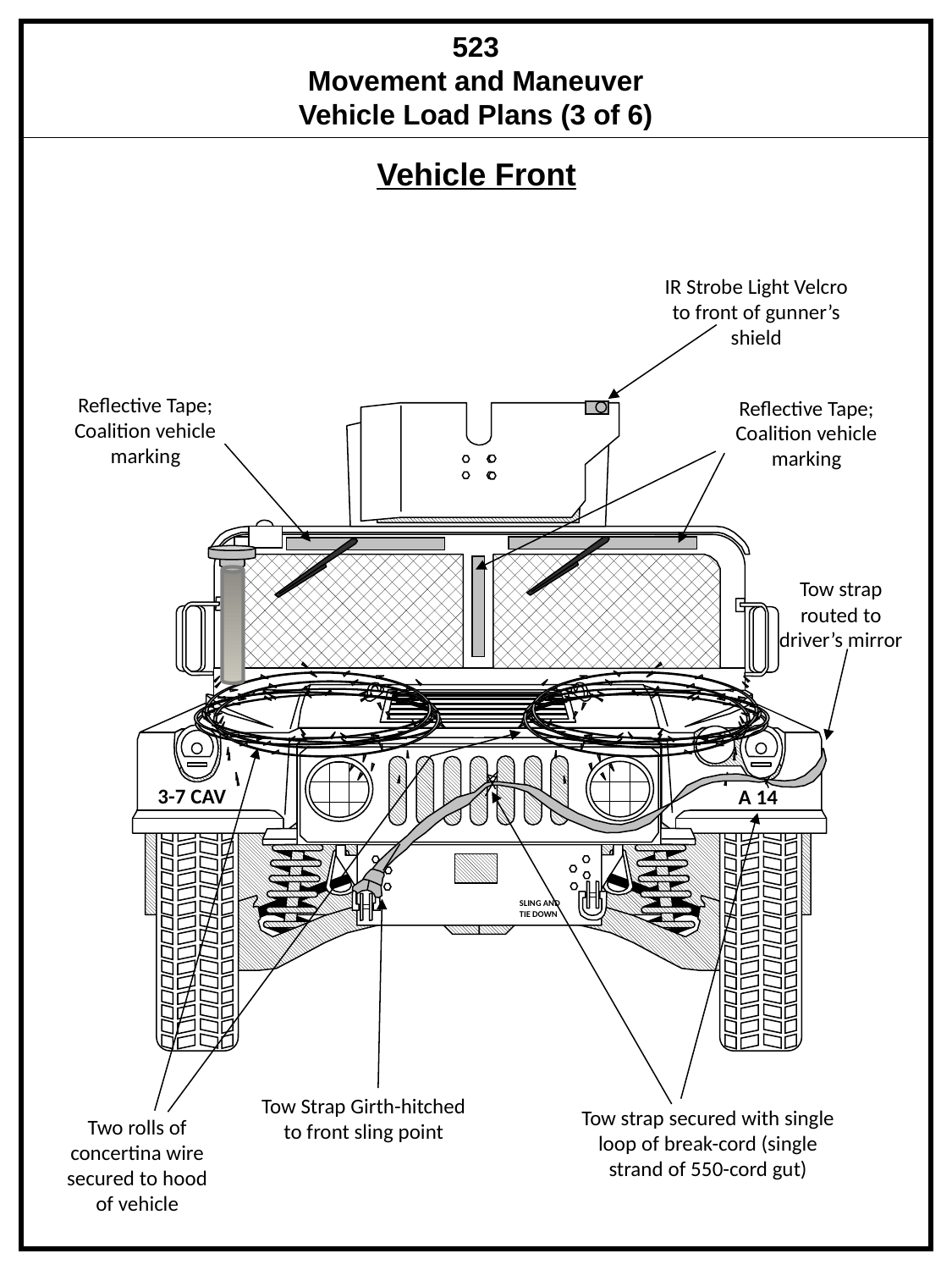

# 523 Movement and Maneuver Vehicle Load Plans (3 of 6)

Vehicle Front
IR Strobe Light Velcro to front of gunner’s shield

Reflective Tape; Coalition vehicle marking
Reflective Tape; Coalition vehicle marking

Tow strap routed to driver’s mirror

3-7 CAV
A 14

SLING AND
TIE DOWN

Tow Strap Girth-hitched to front sling point
Tow strap secured with single loop of break-cord (single strand of 550-cord gut)
Two rolls of concertina wire secured to hood of vehicle